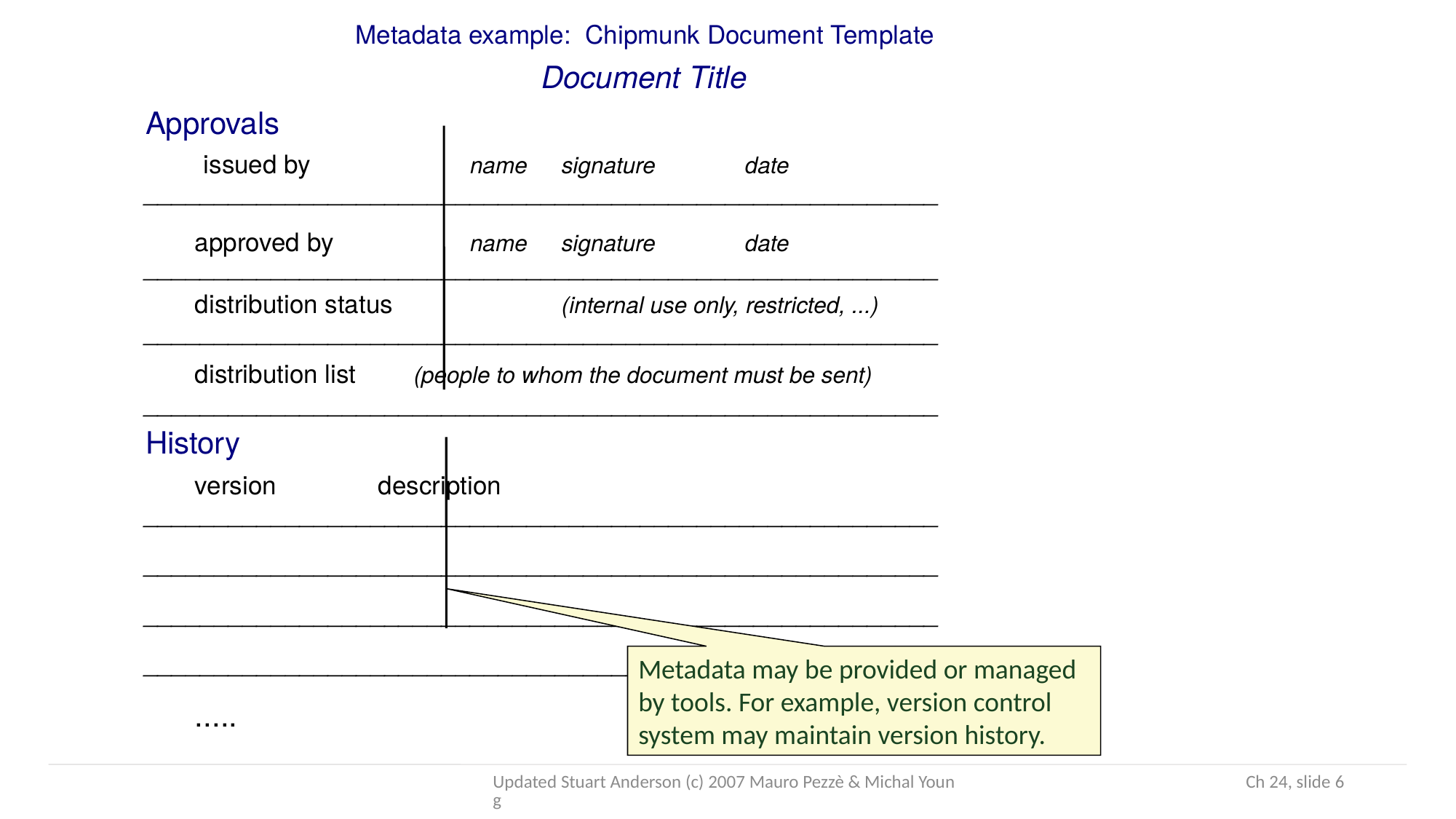

Metadata example:  Chipmunk Document Template
Document Title
Approvals
	 issued by 		 	name 	signature 	date
________________________________________________________

	approved by 	 	name 	signature 	date
________________________________________________________
	distribution status 	 	(internal use only, restricted, ...)
________________________________________________________
 	distribution list 	     (people to whom the document must be sent)
________________________________________________________
History
	version 		 	description
________________________________________________________

________________________________________________________

________________________________________________________

________________________________________________________

	.....

Metadata may be provided or managed by tools. For example, version control system may maintain version history.
Updated Stuart Anderson (c) 2007 Mauro Pezzè & Michal Young
 Ch 24, slide 6